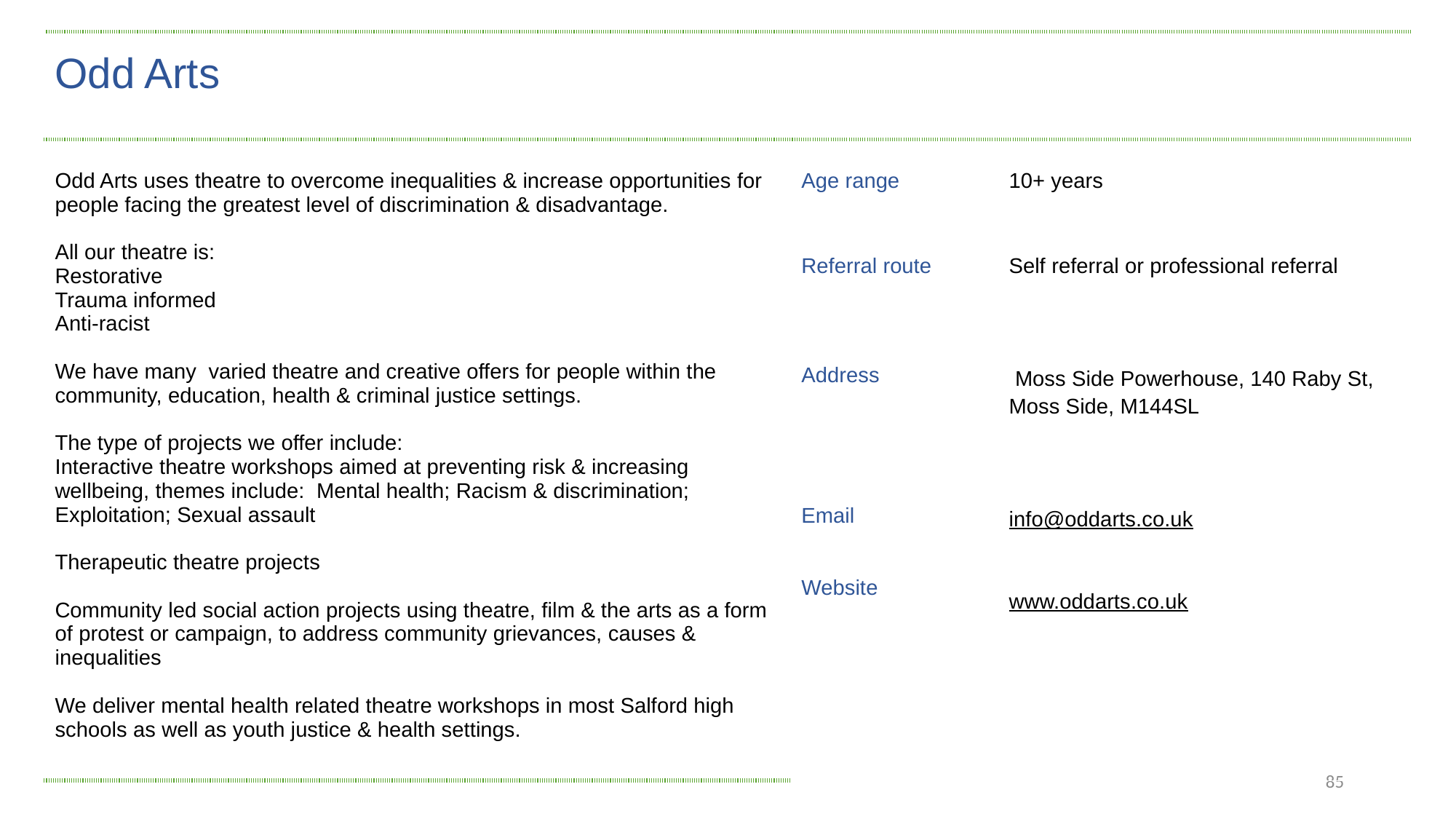

| Odd Arts |  |  |
| --- | --- | --- |
| Odd Arts uses theatre to overcome inequalities & increase opportunities for people facing the greatest level of discrimination & disadvantage. All our theatre is: Restorative Trauma informed Anti-racist We have many varied theatre and creative offers for people within the community, education, health & criminal justice settings. The type of projects we offer include: Interactive theatre workshops aimed at preventing risk & increasing wellbeing, themes include: Mental health; Racism & discrimination; Exploitation; Sexual assault Therapeutic theatre projects Community led social action projects using theatre, film & the arts as a form of protest or campaign, to address community grievances, causes & inequalities   We deliver mental health related theatre workshops in most Salford high schools as well as youth justice & health settings. | Age range | 10+ years |
|  | Referral route | Self referral or professional referral |
|  | Address | Moss Side Powerhouse, 140 Raby St, Moss Side, M144SL |
|  | Email Website | info@oddarts.co.uk   www.oddarts.co.uk |
85